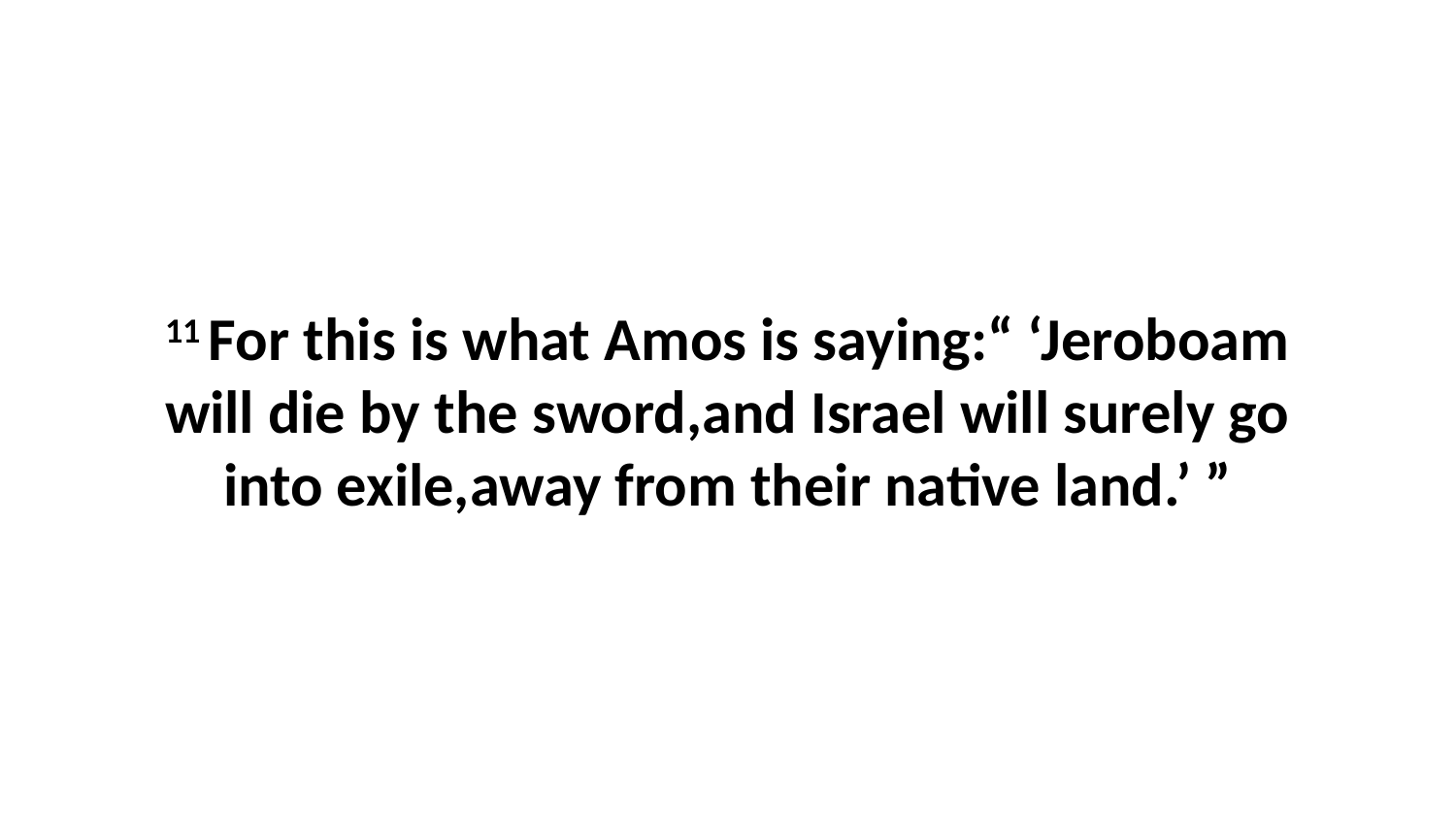

11 For this is what Amos is saying:“ ‘Jeroboam will die by the sword,and Israel will surely go into exile,away from their native land.’ ”